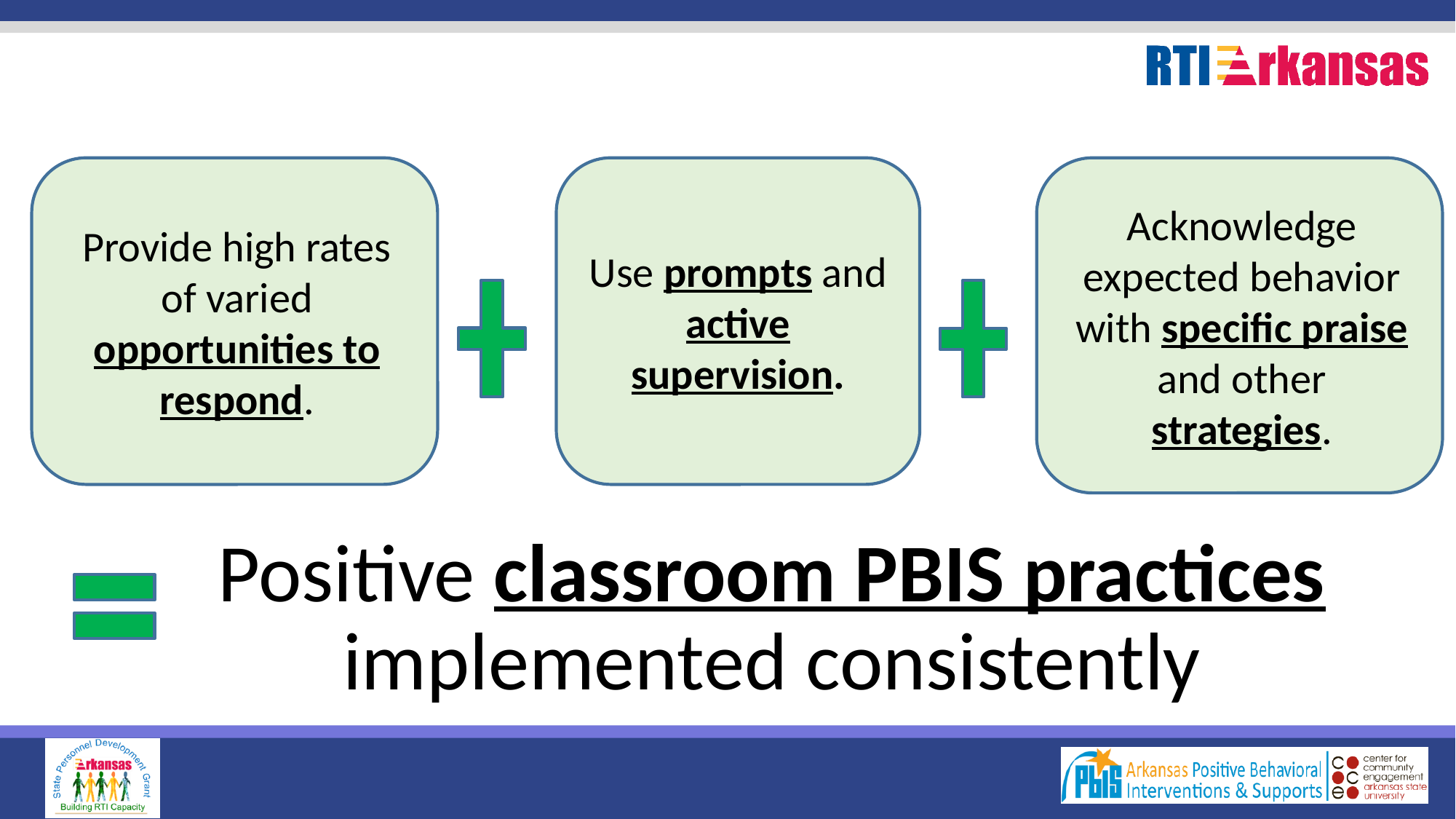

Provide high rates of varied opportunities to respond.
Use prompts and active supervision.
Acknowledge expected behavior with specific praise and other strategies.

# Positive classroom PBIS practices implemented consistently